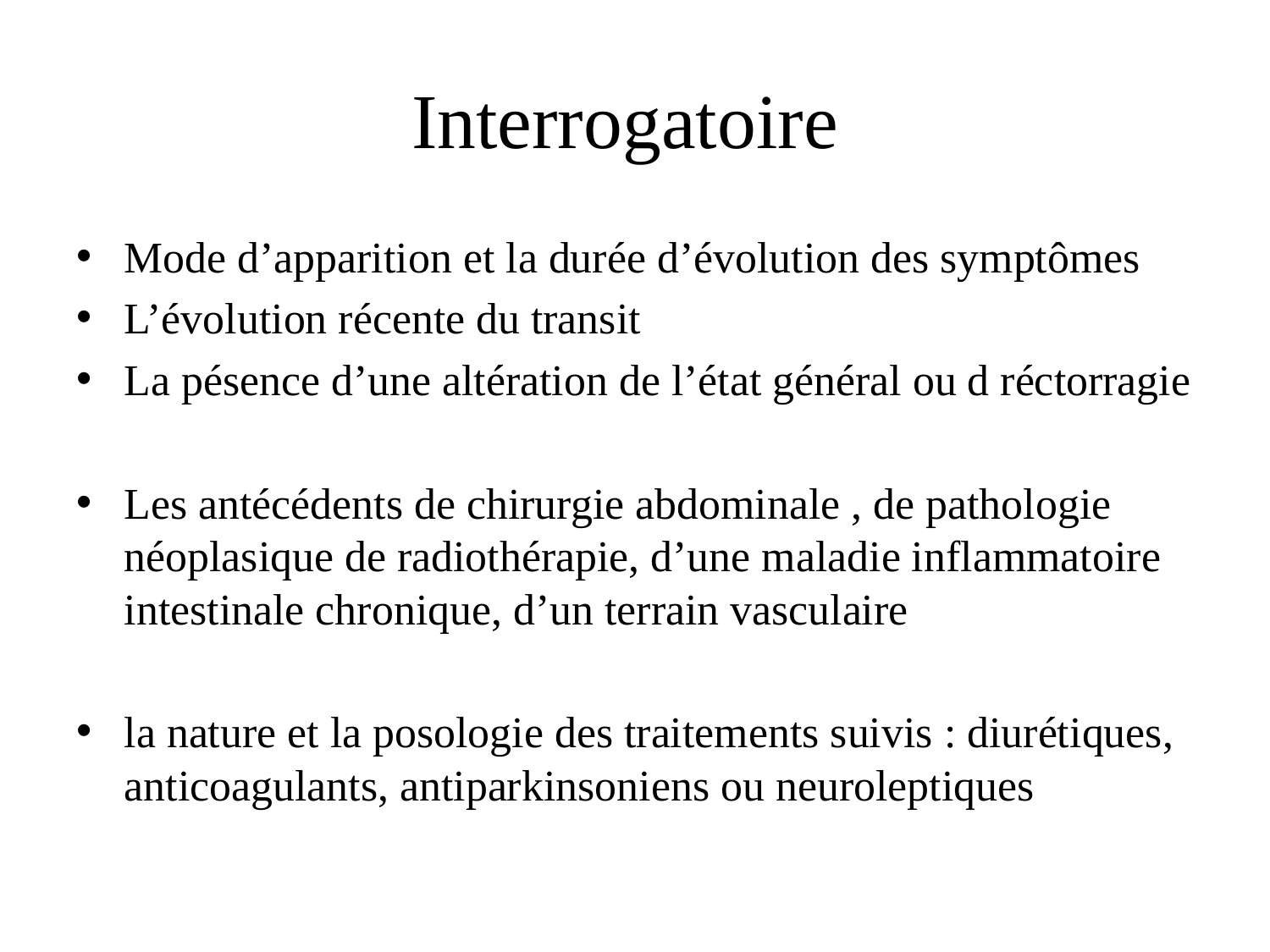

# Interrogatoire
Mode d’apparition et la durée d’évolution des symptômes
L’évolution récente du transit
La pésence d’une altération de l’état général ou d réctorragie

Les antécédents de chirurgie abdominale , de pathologie néoplasique de radiothérapie, d’une maladie inflammatoire intestinale chronique, d’un terrain vasculaire

la nature et la posologie des traitements suivis : diurétiques, anticoagulants, antiparkinsoniens ou neuroleptiques